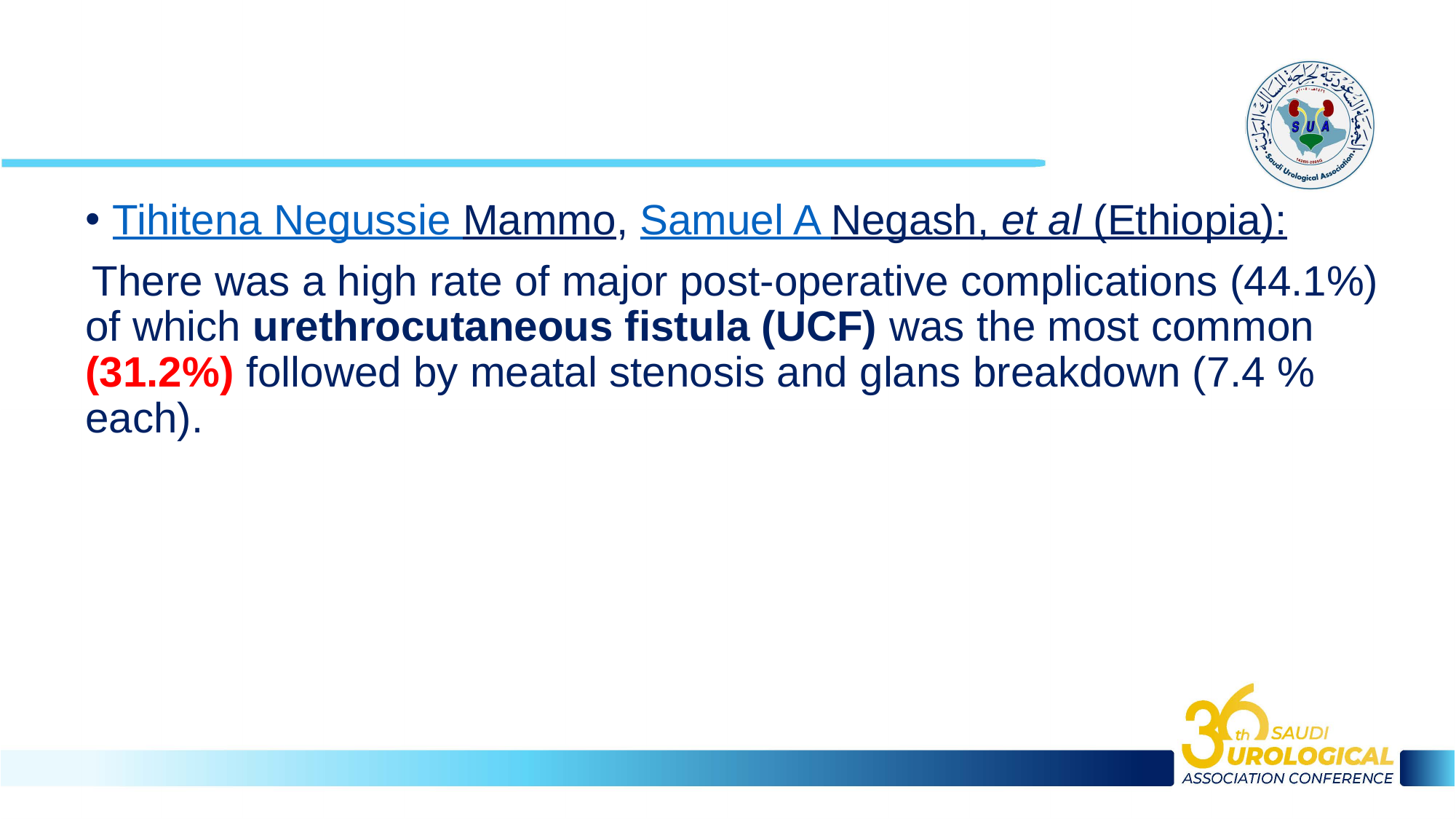

#
Tihitena Negussie Mammo, Samuel A Negash, et al (Ethiopia):
 There was a high rate of major post-operative complications (44.1%) of which urethrocutaneous fistula (UCF) was the most common (31.2%) followed by meatal stenosis and glans breakdown (7.4 % each).